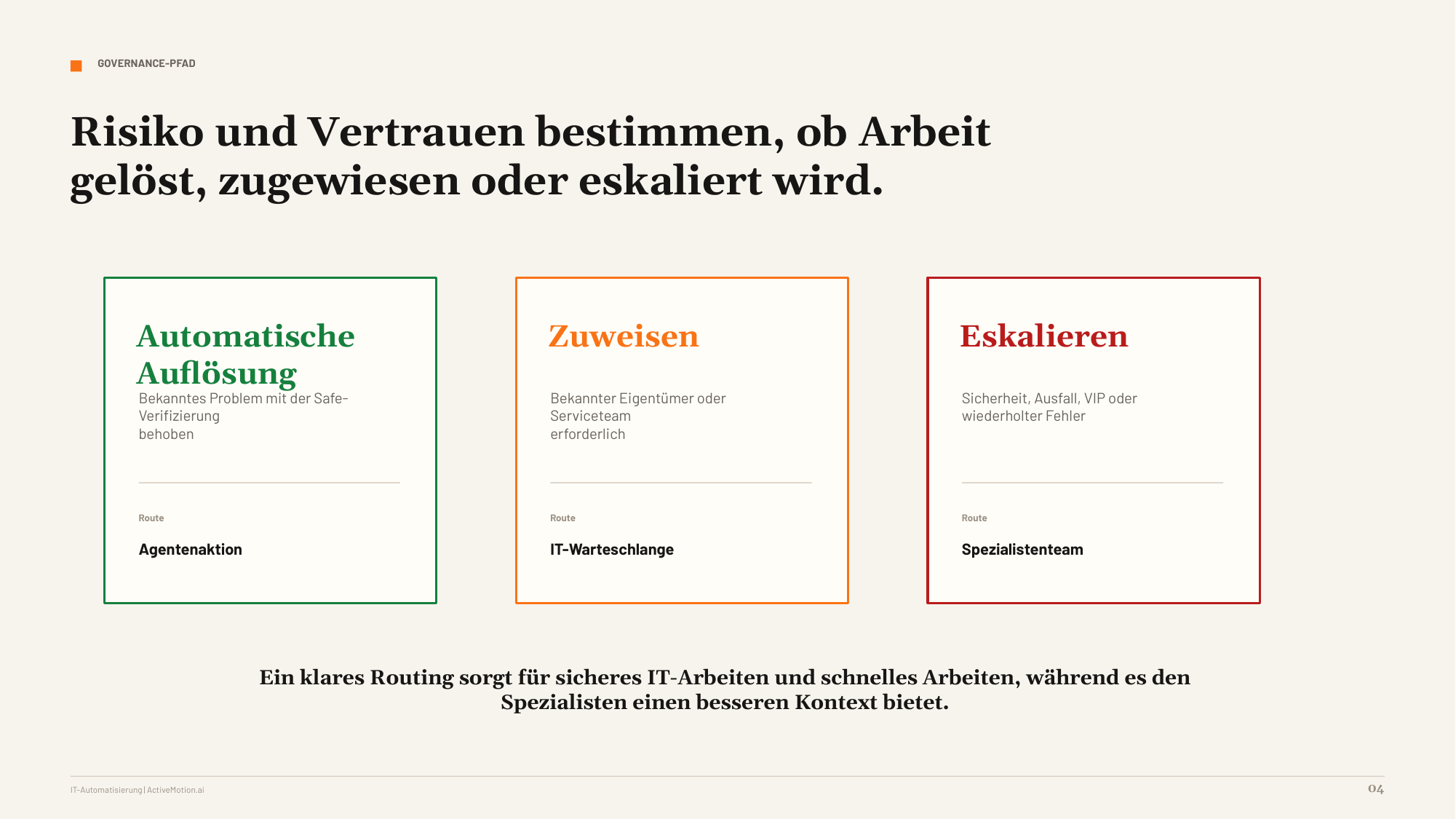

GOVERNANCE-PFAD

Risiko und Vertrauen bestimmen, ob Arbeit gelöst, zugewiesen oder eskaliert wird.

Automatische Auflösung
Zuweisen
Eskalieren
Bekanntes Problem mit der Safe-Verifizierung
behoben
Bekannter Eigentümer oder Serviceteam
erforderlich
Sicherheit, Ausfall, VIP oder
wiederholter Fehler

Route
Route
Route
Agentenaktion
IT-Warteschlange
Spezialistenteam
Ein klares Routing sorgt für sicheres IT-Arbeiten und schnelles Arbeiten, während es den Spezialisten einen besseren Kontext bietet.

04
IT-Automatisierung | ActiveMotion.ai